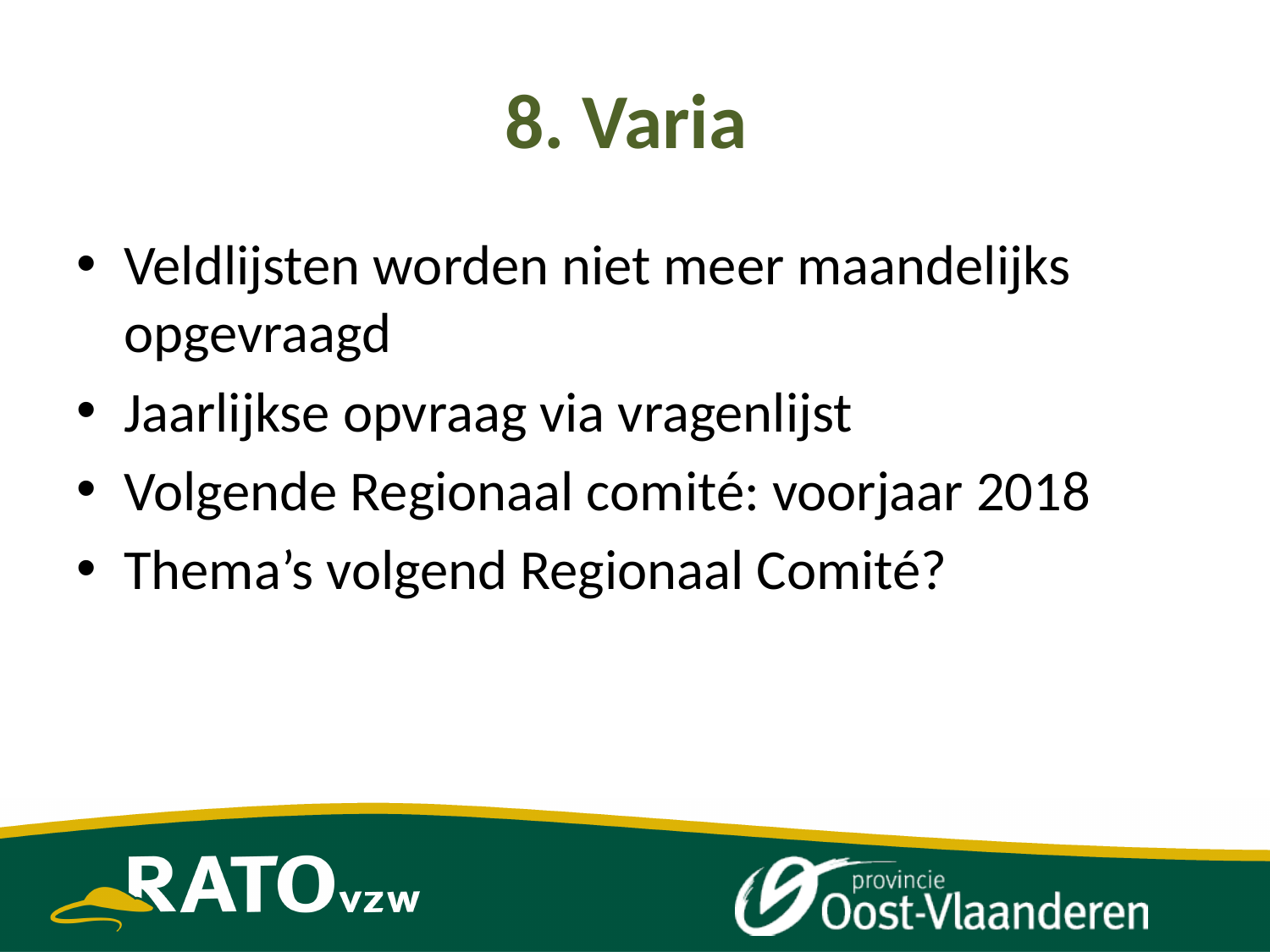

# 8. Varia
Veldlijsten worden niet meer maandelijks opgevraagd
Jaarlijkse opvraag via vragenlijst
Volgende Regionaal comité: voorjaar 2018
Thema’s volgend Regionaal Comité?